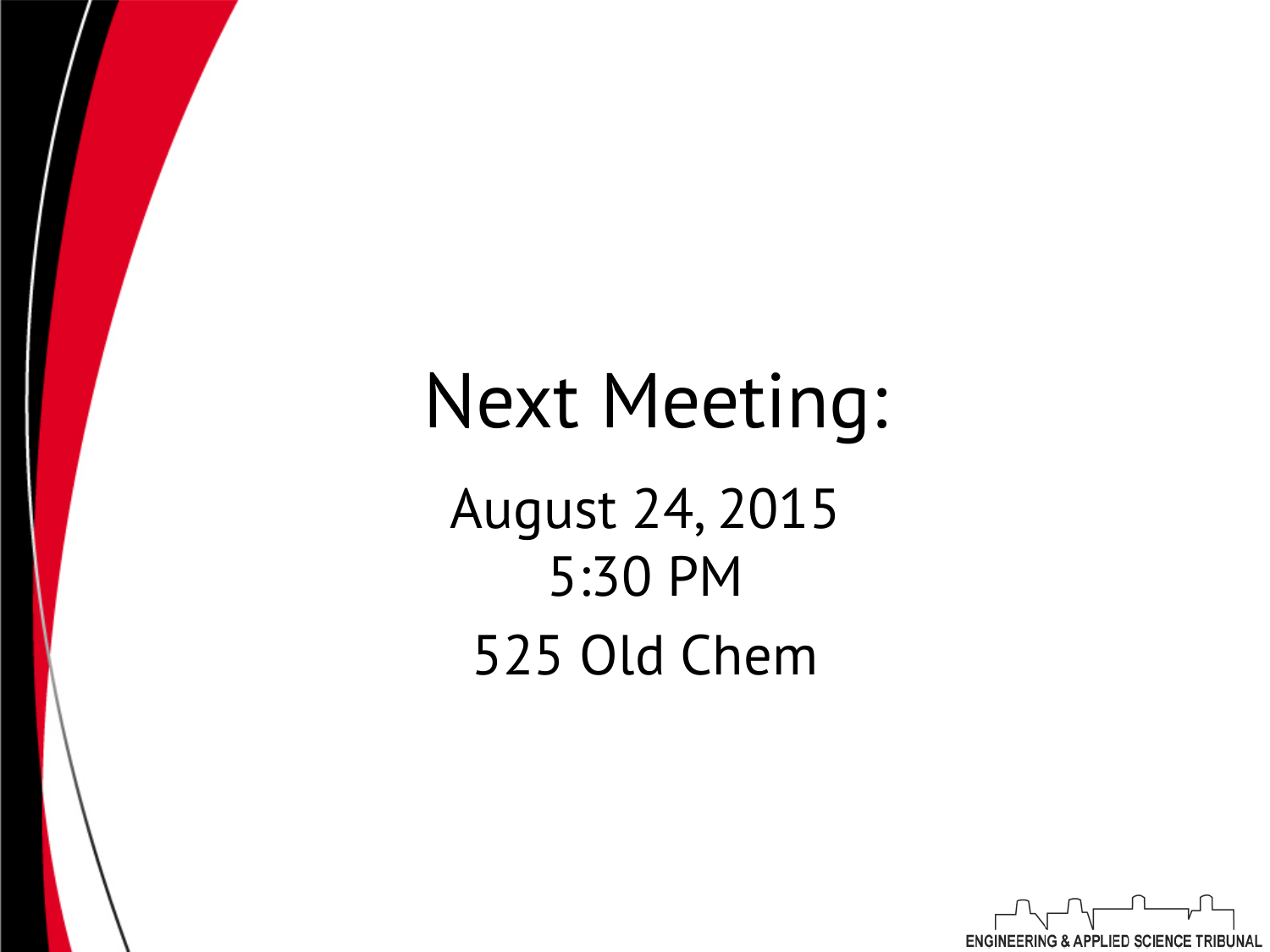

# Next Meeting:
August 24, 2015
5:30 PM
525 Old Chem